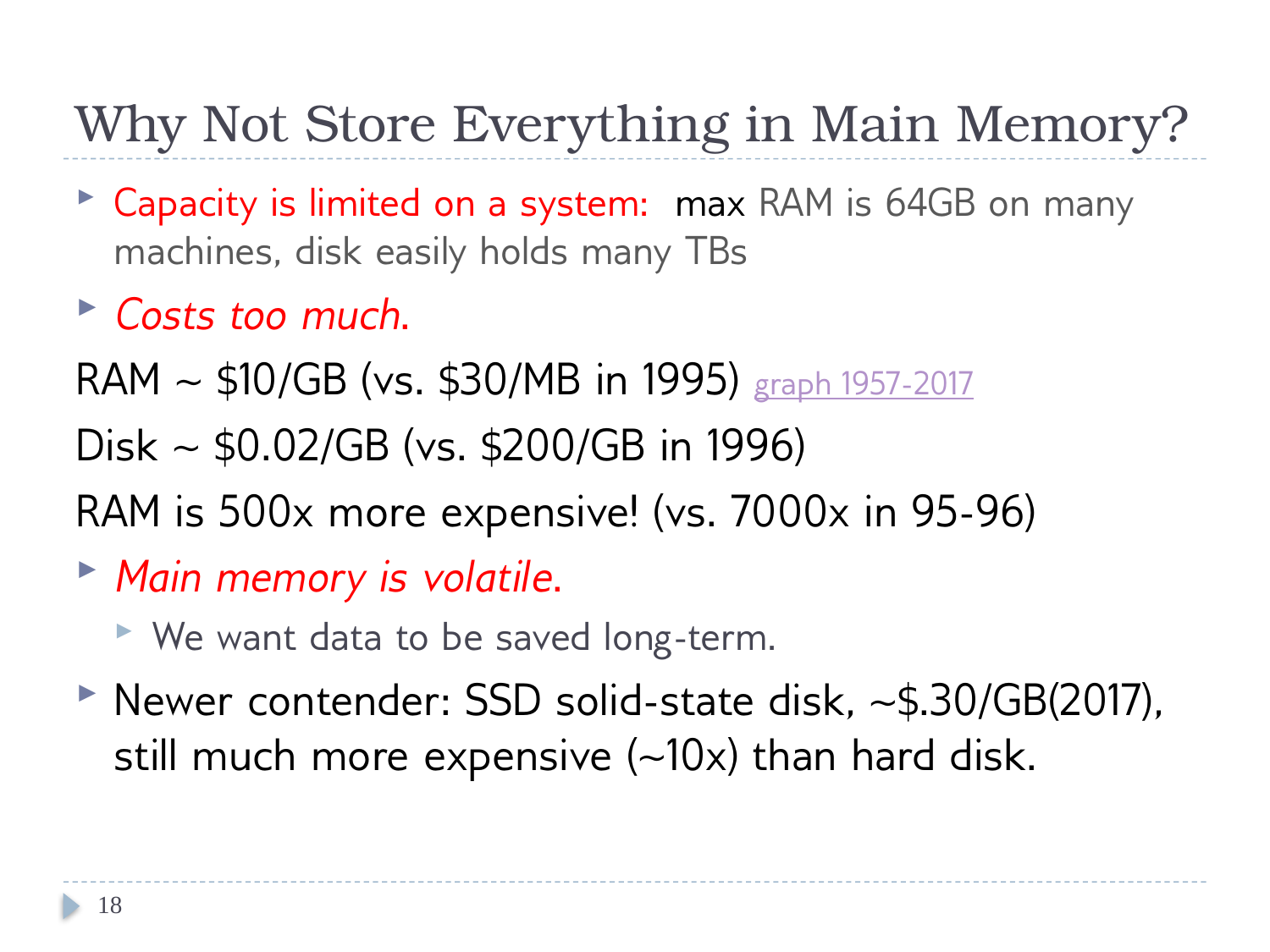

# Why Not Store Everything in Main Memory?
Capacity is limited on a system:  max RAM is 64GB on many machines, disk easily holds many TBs
Costs too much.
RAM ~ $10/GB (vs. $30/MB in 1995) graph 1957-2017
Disk ~ $0.02/GB (vs. $200/GB in 1996)
RAM is 500x more expensive! (vs. 7000x in 95-96)
Main memory is volatile.
We want data to be saved long-term.
Newer contender: SSD solid-state disk, ~$.30/GB(2017), still much more expensive (~10x) than hard disk.

18